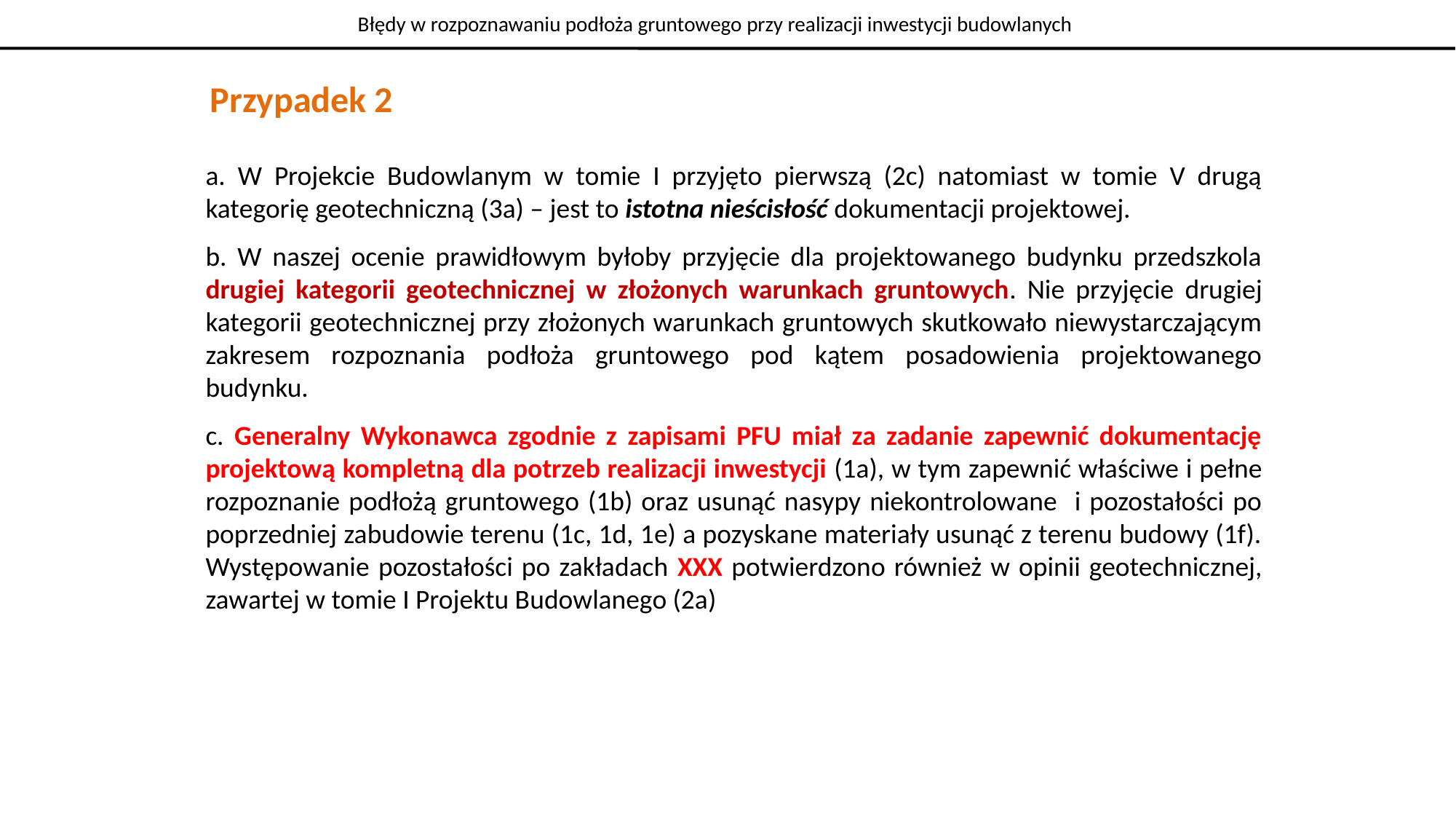

Błędy w rozpoznawaniu podłoża gruntowego przy realizacji inwestycji budowlanych

Przypadek 2
a. W Projekcie Budowlanym w tomie I przyjęto pierwszą (2c) natomiast w tomie V drugą kategorię geotechniczną (3a) – jest to istotna nieścisłość dokumentacji projektowej.
b. W naszej ocenie prawidłowym byłoby przyjęcie dla projektowanego budynku przedszkola drugiej kategorii geotechnicznej w złożonych warunkach gruntowych. Nie przyjęcie drugiej kategorii geotechnicznej przy złożonych warunkach gruntowych skutkowało niewystarczającym zakresem rozpoznania podłoża gruntowego pod kątem posadowienia projektowanego budynku.
c. Generalny Wykonawca zgodnie z zapisami PFU miał za zadanie zapewnić dokumentację projektową kompletną dla potrzeb realizacji inwestycji (1a), w tym zapewnić właściwe i pełne rozpoznanie podłożą gruntowego (1b) oraz usunąć nasypy niekontrolowane  i pozostałości po poprzedniej zabudowie terenu (1c, 1d, 1e) a pozyskane materiały usunąć z terenu budowy (1f). Występowanie pozostałości po zakładach XXX potwierdzono również w opinii geotechnicznej, zawartej w tomie I Projektu Budowlanego (2a)